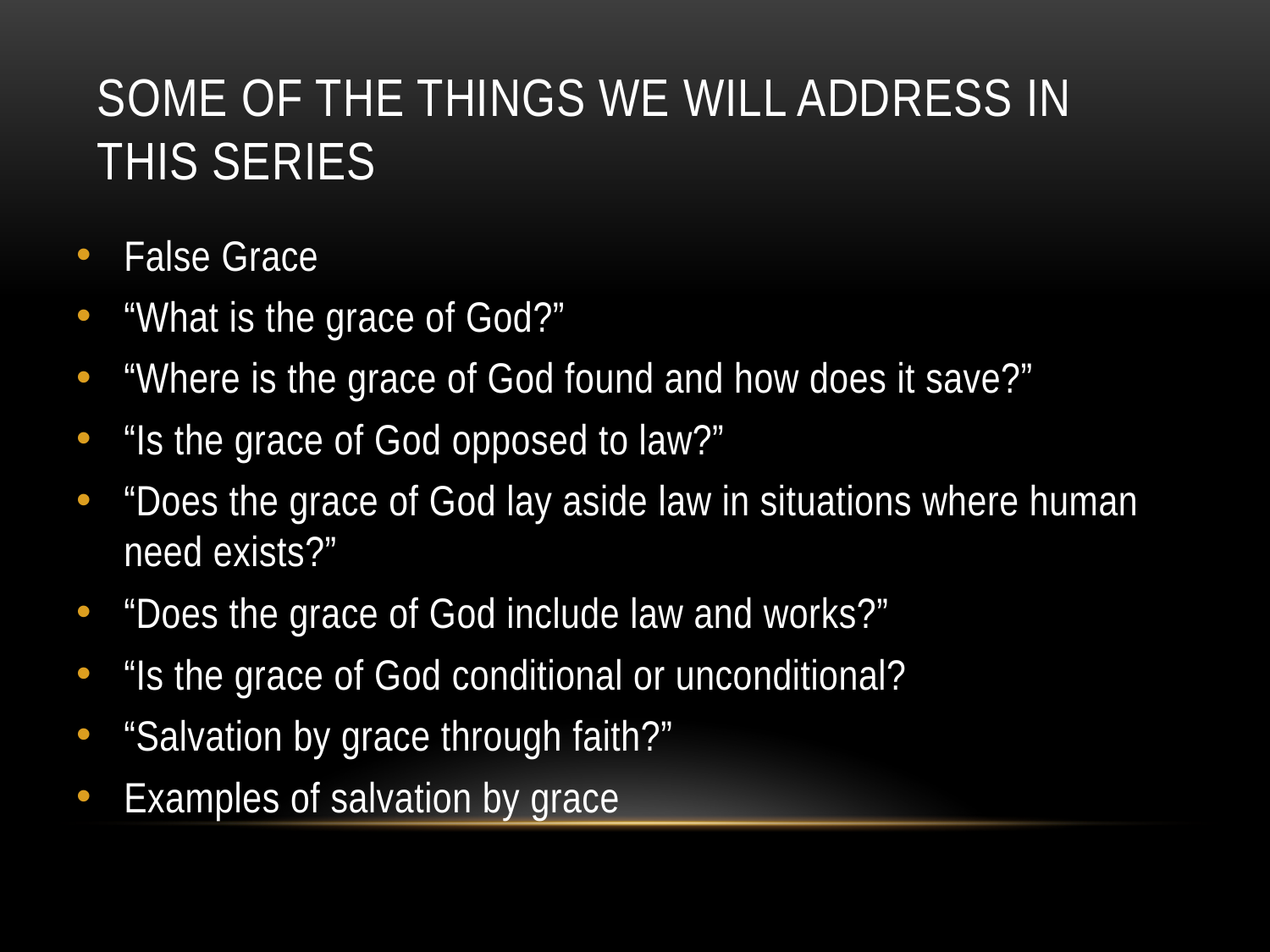

# Some Of The Things We Will Address In This Series
False Grace
“What is the grace of God?”
“Where is the grace of God found and how does it save?”
“Is the grace of God opposed to law?”
“Does the grace of God lay aside law in situations where human need exists?”
“Does the grace of God include law and works?”
“Is the grace of God conditional or unconditional?
“Salvation by grace through faith?”
Examples of salvation by grace